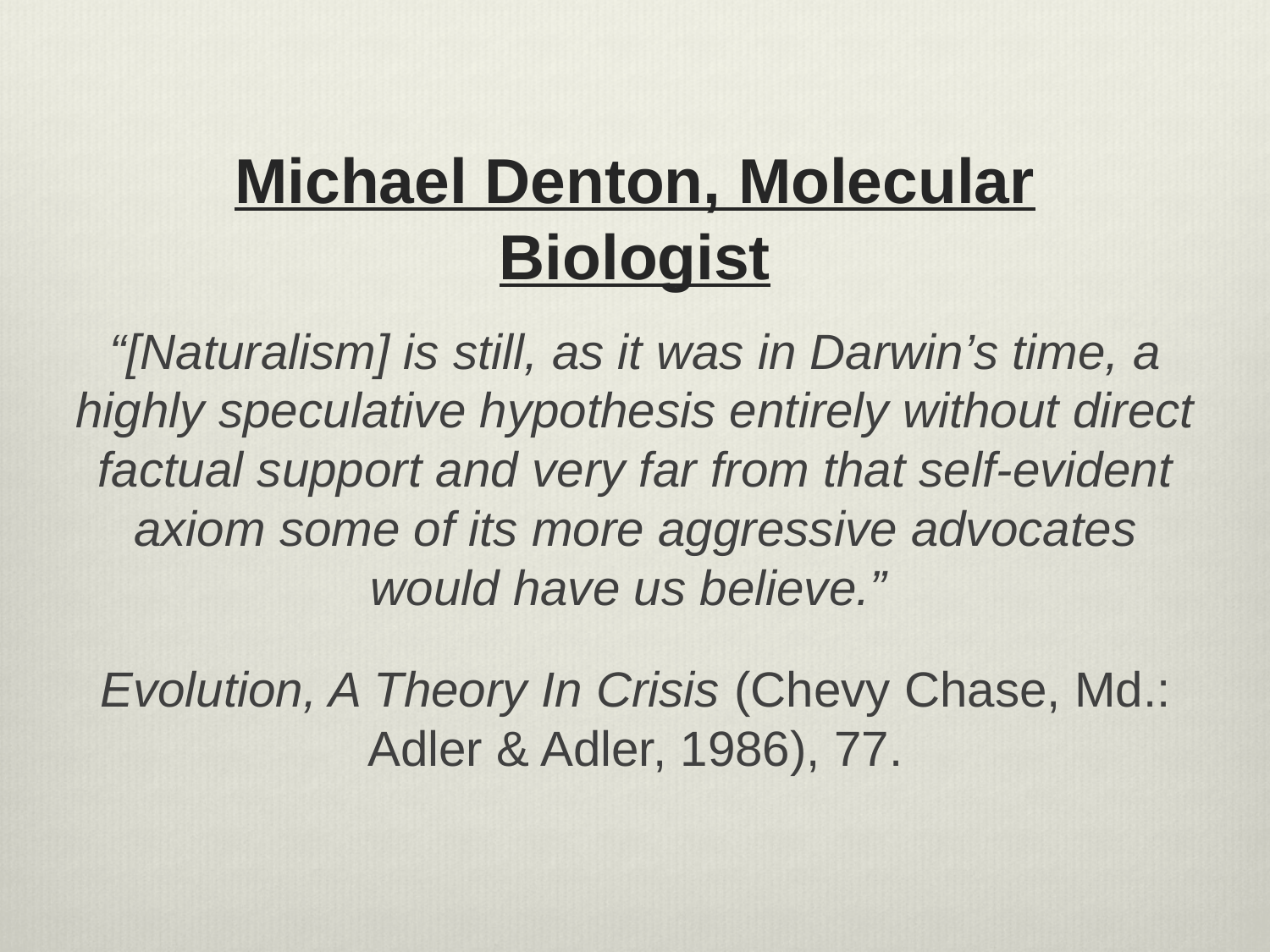

# Michael Denton, Molecular Biologist
“[Naturalism] is still, as it was in Darwin’s time, a highly speculative hypothesis entirely without direct factual support and very far from that self-evident axiom some of its more aggressive advocates would have us believe.”
Evolution, A Theory In Crisis (Chevy Chase, Md.: Adler & Adler, 1986), 77.